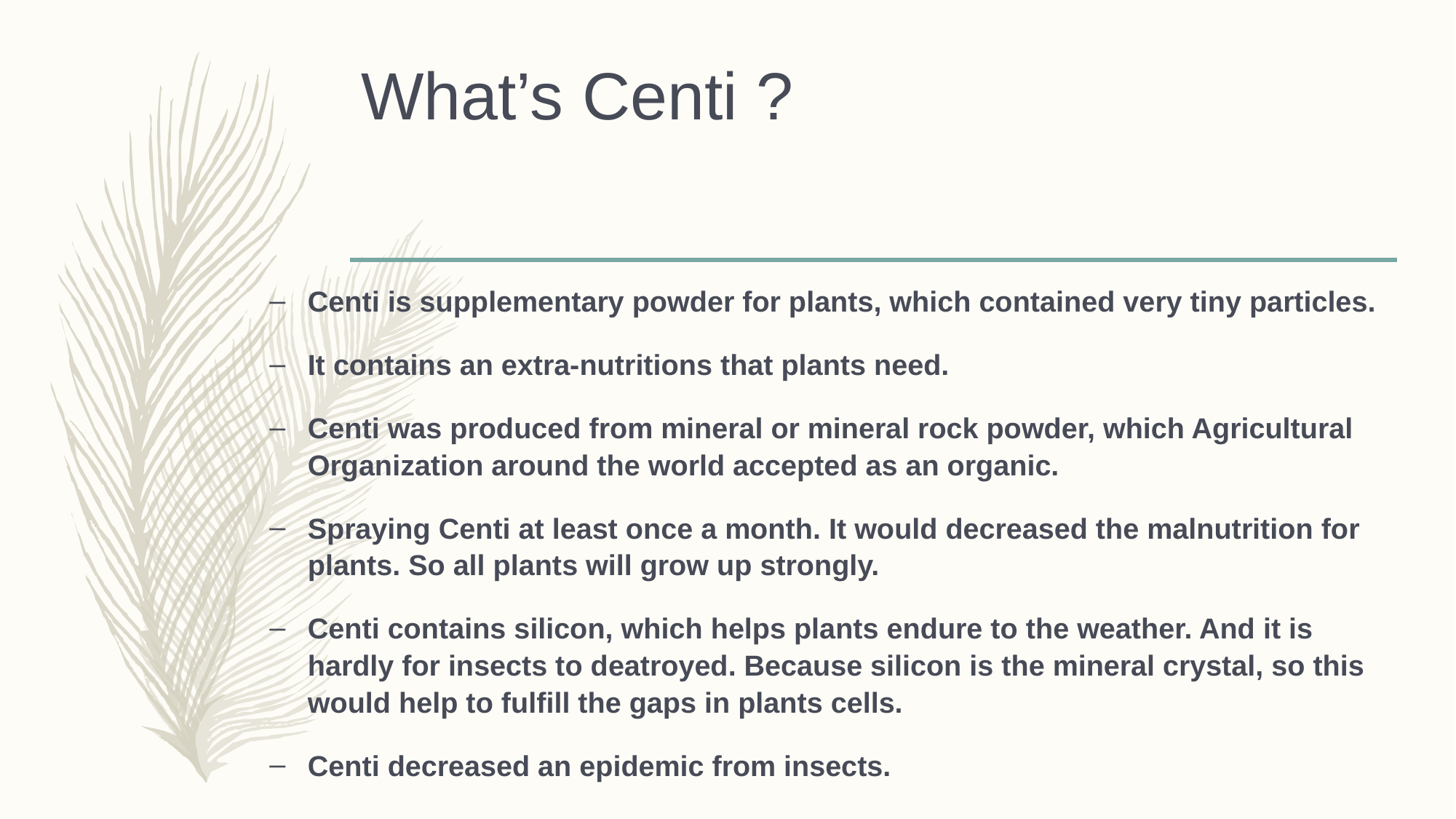

# What’s Centi ?
Centi is supplementary powder for plants, which contained very tiny particles.
It contains an extra-nutritions that plants need.
Centi was produced from mineral or mineral rock powder, which Agricultural Organization around the world accepted as an organic.
Spraying Centi at least once a month. It would decreased the malnutrition for plants. So all plants will grow up strongly.
Centi contains silicon, which helps plants endure to the weather. And it is hardly for insects to deatroyed. Because silicon is the mineral crystal, so this would help to fulfill the gaps in plants cells.
Centi decreased an epidemic from insects.